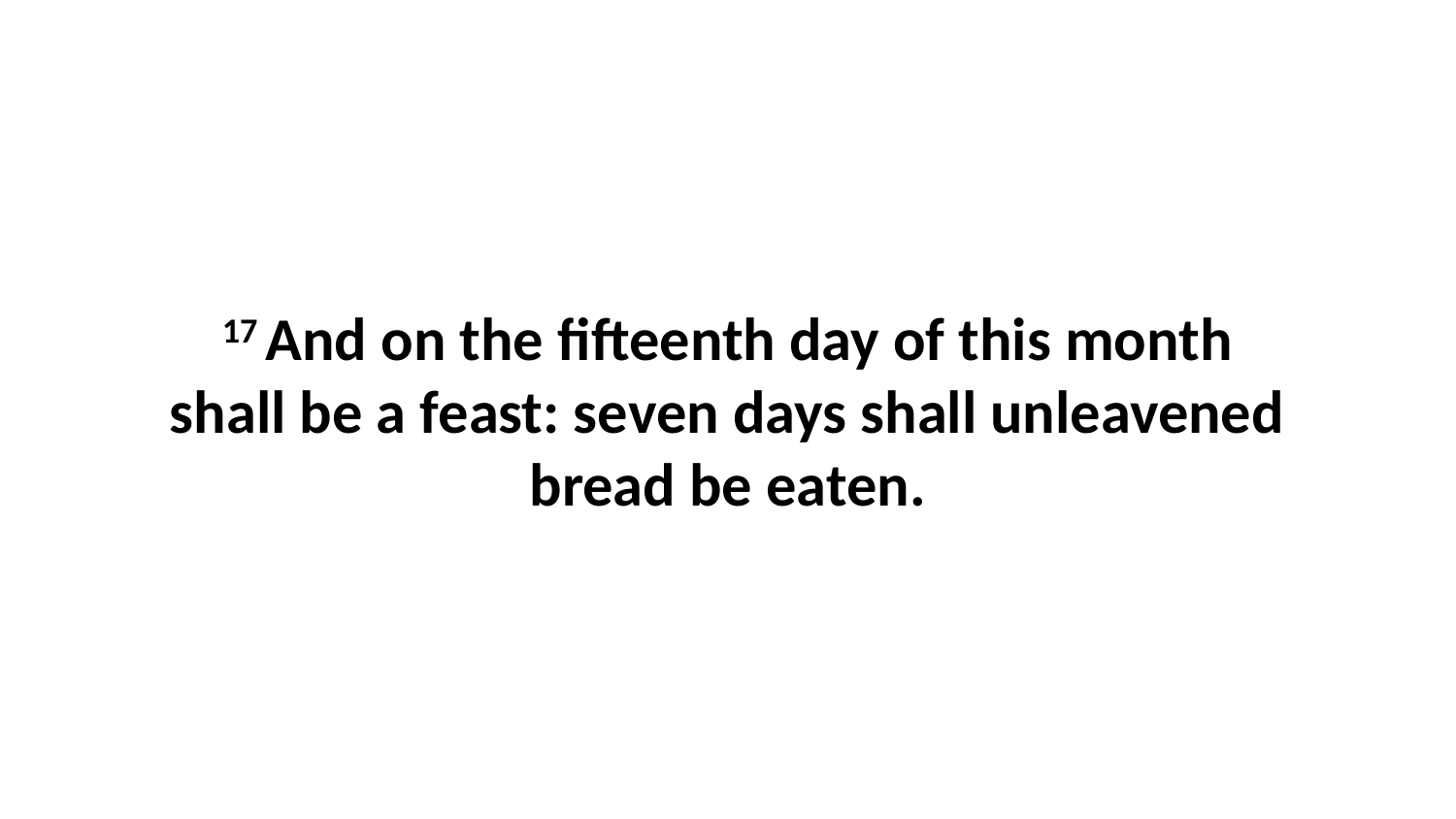

17 And on the fifteenth day of this month shall be a feast: seven days shall unleavened bread be eaten.